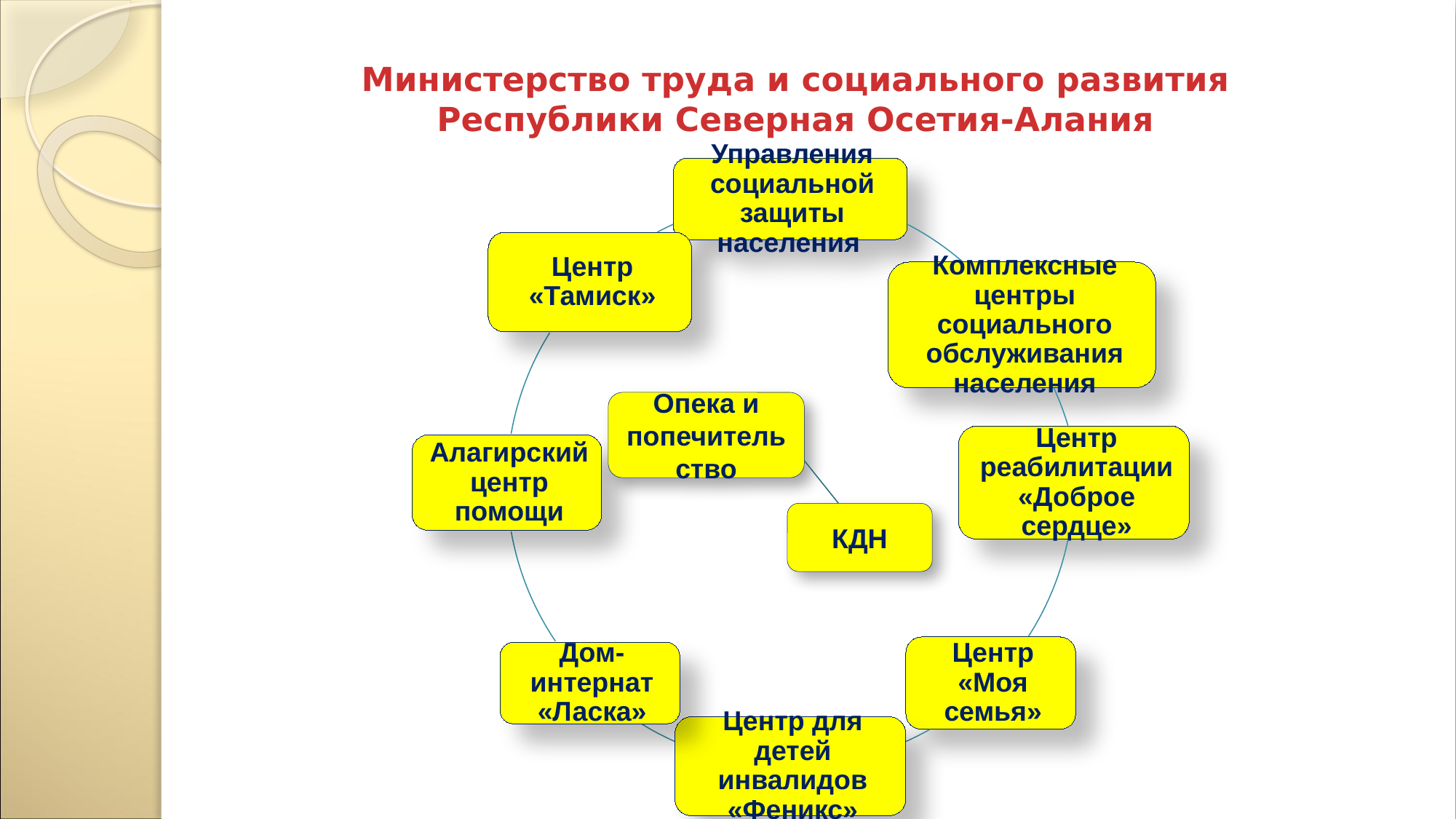

# Министерство труда и социального развития Республики Северная Осетия-Алания
Управления социальной защиты населения
Комплексные центры социального обслуживания населения
Центр реабилитации «Доброе сердце»
Центр «Моя семья»
Центр для детей инвалидов «Феникс»
Дом-интернат «Ласка»
Алагирский центр помощи
Центр «Тамиск»
Опека и попечительство
КДН